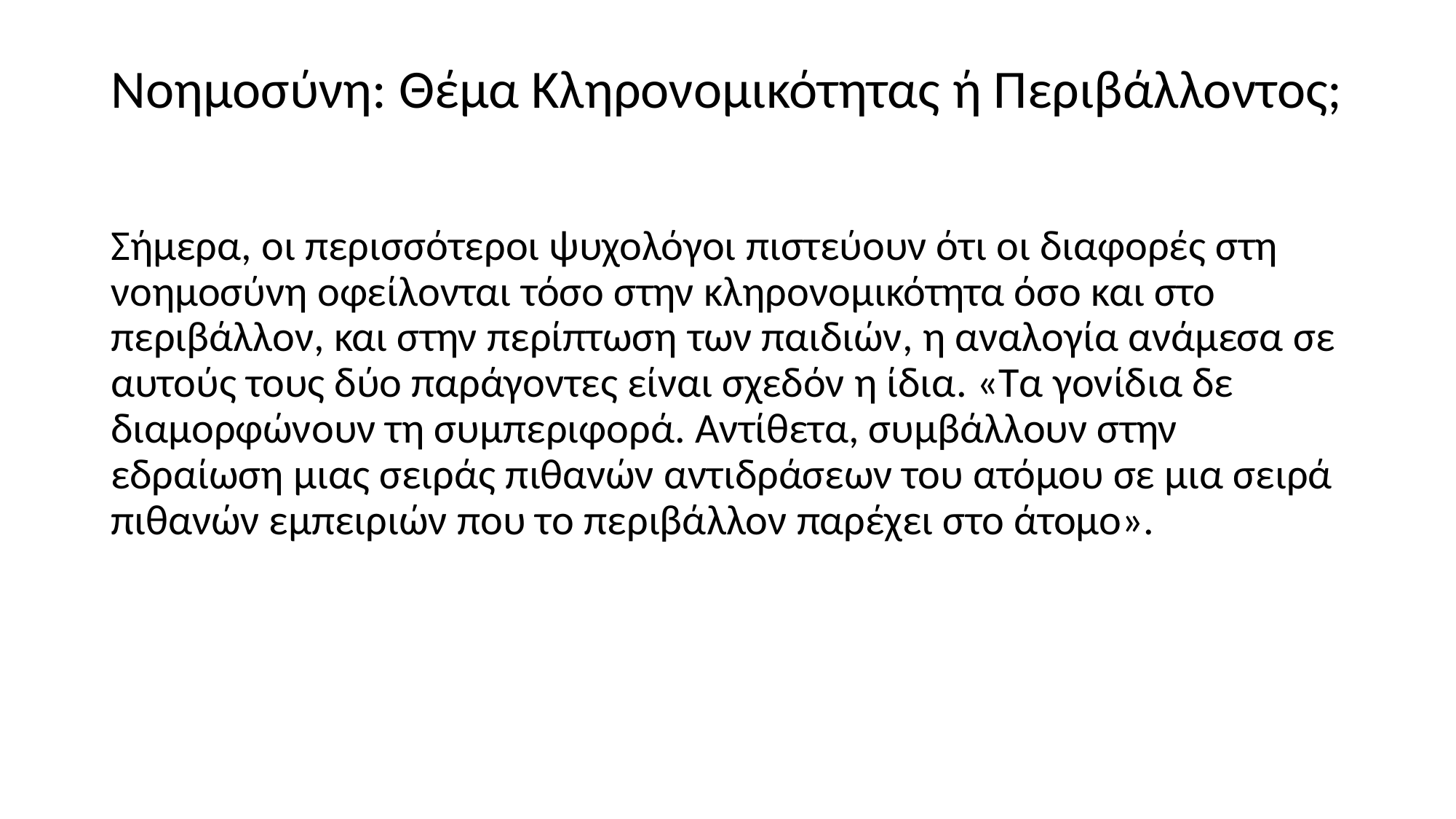

# Νοημοσύνη: Θέμα Κληρονομικότητας ή Περιβάλλοντος;
Σήμερα, οι περισσότεροι ψυχολόγοι πιστεύουν ότι οι διαφορές στη νοημοσύνη οφείλονται τόσο στην κληρονομικότητα όσο και στο περιβάλλον, και στην περίπτωση των παιδιών, η αναλογία ανάμεσα σε αυτούς τους δύο παράγοντες είναι σχεδόν η ίδια. «Τα γονίδια δε διαμορφώνουν τη συμπεριφορά. Αντίθετα, συμβάλλουν στην εδραίωση μιας σειράς πιθανών αντιδράσεων του ατόμου σε μια σειρά πιθανών εμπειριών που το περιβάλλον παρέχει στο άτομο».